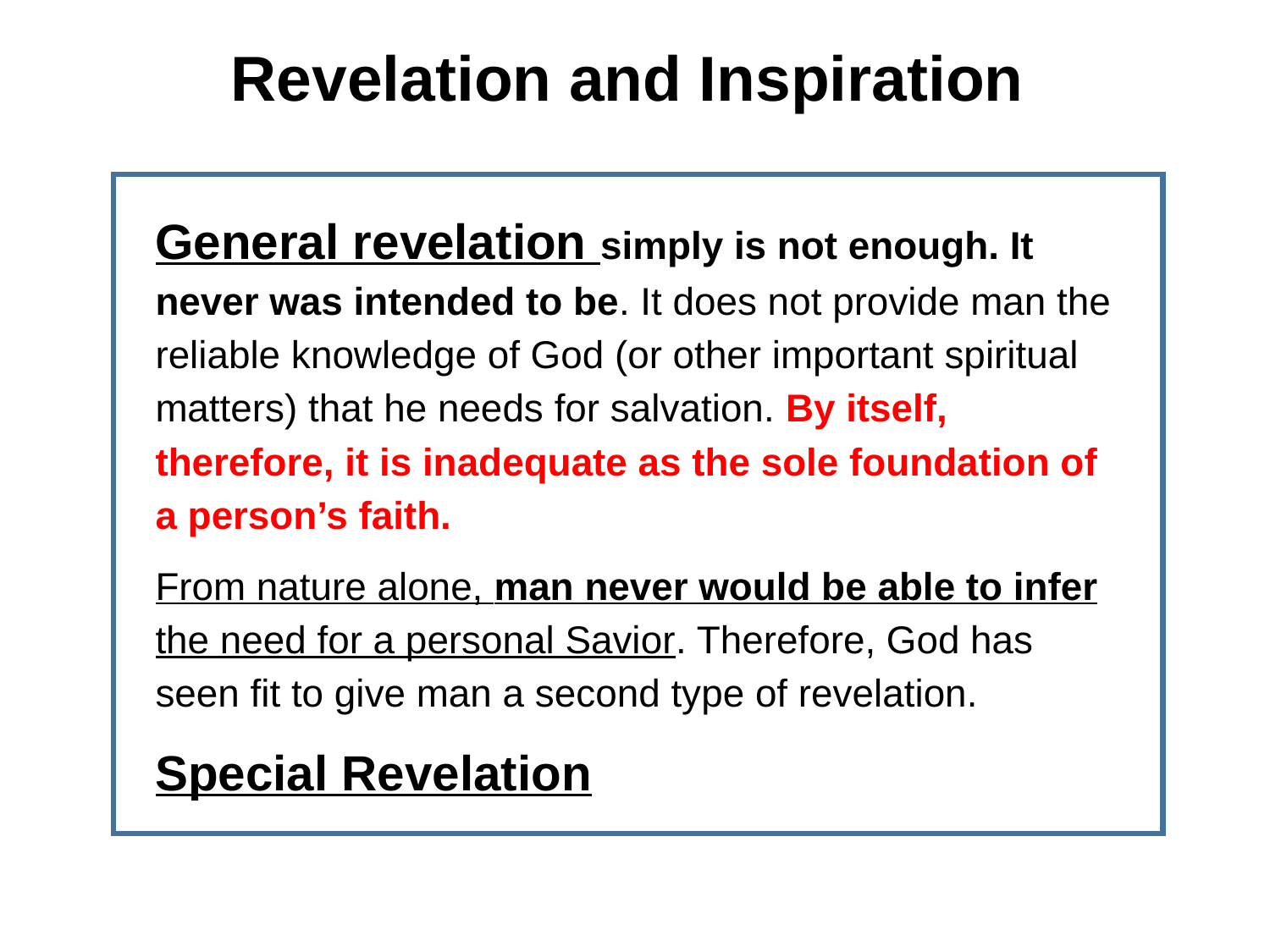

Revelation and Inspiration

General revelation simply is not enough. It never was intended to be. It does not provide man the reliable knowledge of God (or other important spiritual matters) that he needs for salvation. By itself, therefore, it is inadequate as the sole foundation of a person’s faith.
From nature alone, man never would be able to infer the need for a personal Savior. Therefore, God has seen fit to give man a second type of revelation.
Special Revelation